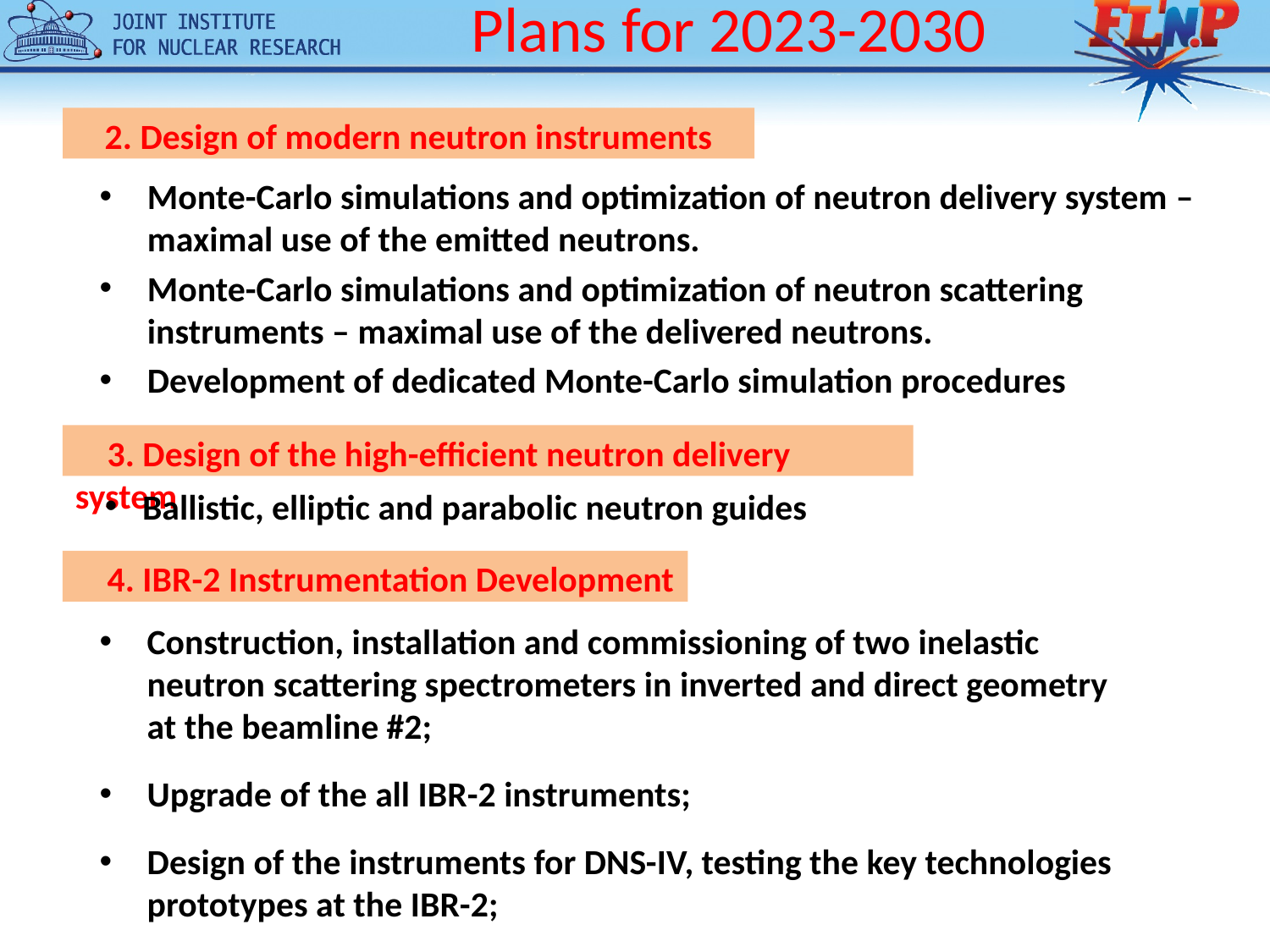

Plans for 2023-2030
# 2. Design of modern neutron instruments
Monte-Carlo simulations and optimization of neutron delivery system – maximal use of the emitted neutrons.
Monte-Carlo simulations and optimization of neutron scattering instruments – maximal use of the delivered neutrons.
Development of dedicated Monte-Carlo simulation procedures

    3. Design of the high-efficient neutron delivery system
Ballistic, elliptic and parabolic neutron guides
    4. IBR-2 Instrumentation Development
Construction, installation and commissioning of two inelastic neutron scattering spectrometers in inverted and direct geometry at the beamline #2;

Upgrade of the all IBR-2 instruments;

Design of the instruments for DNS-IV, testing the key technologies prototypes at the IBR-2;